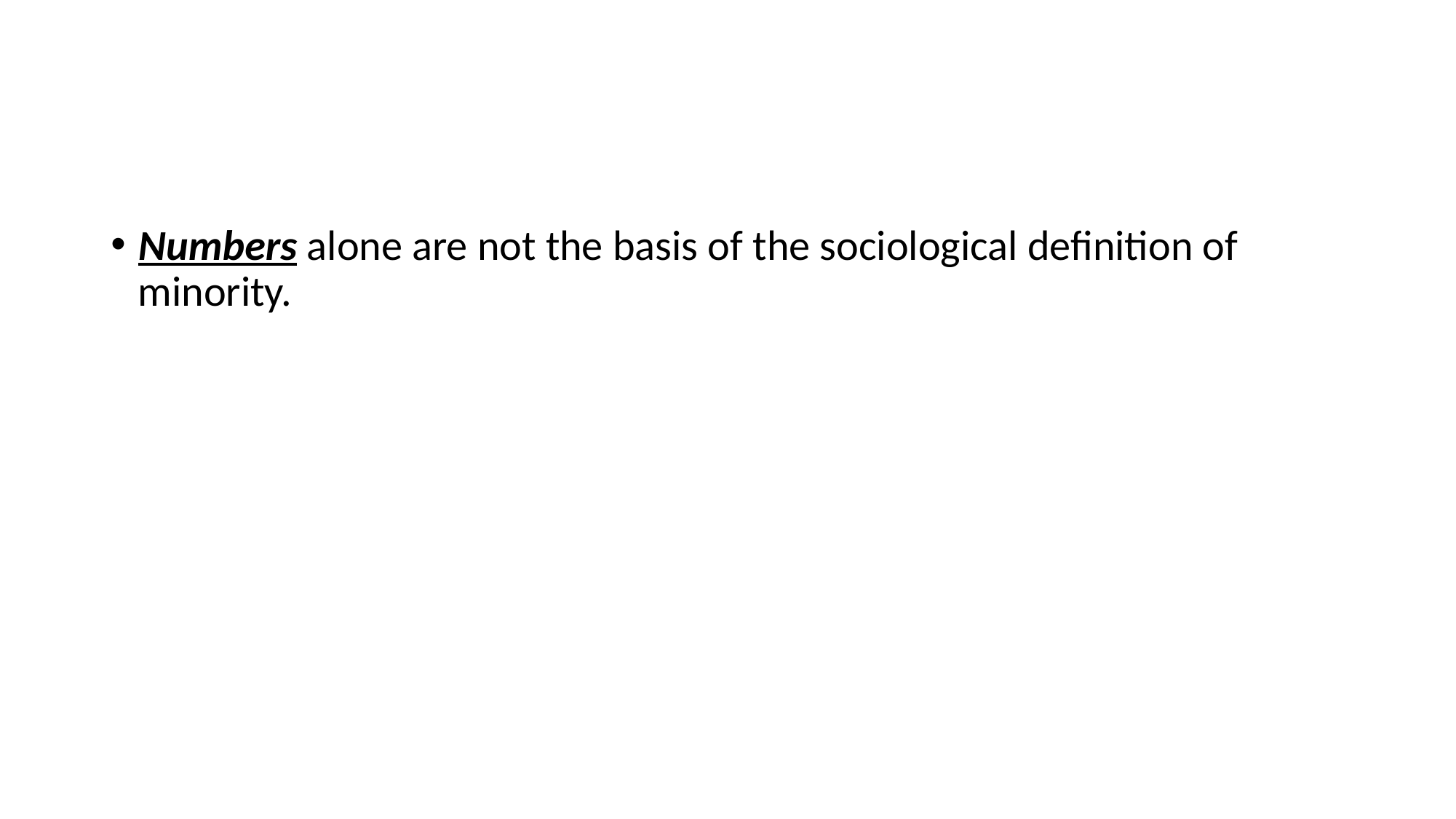

#
Numbers alone are not the basis of the sociological definition of minority.